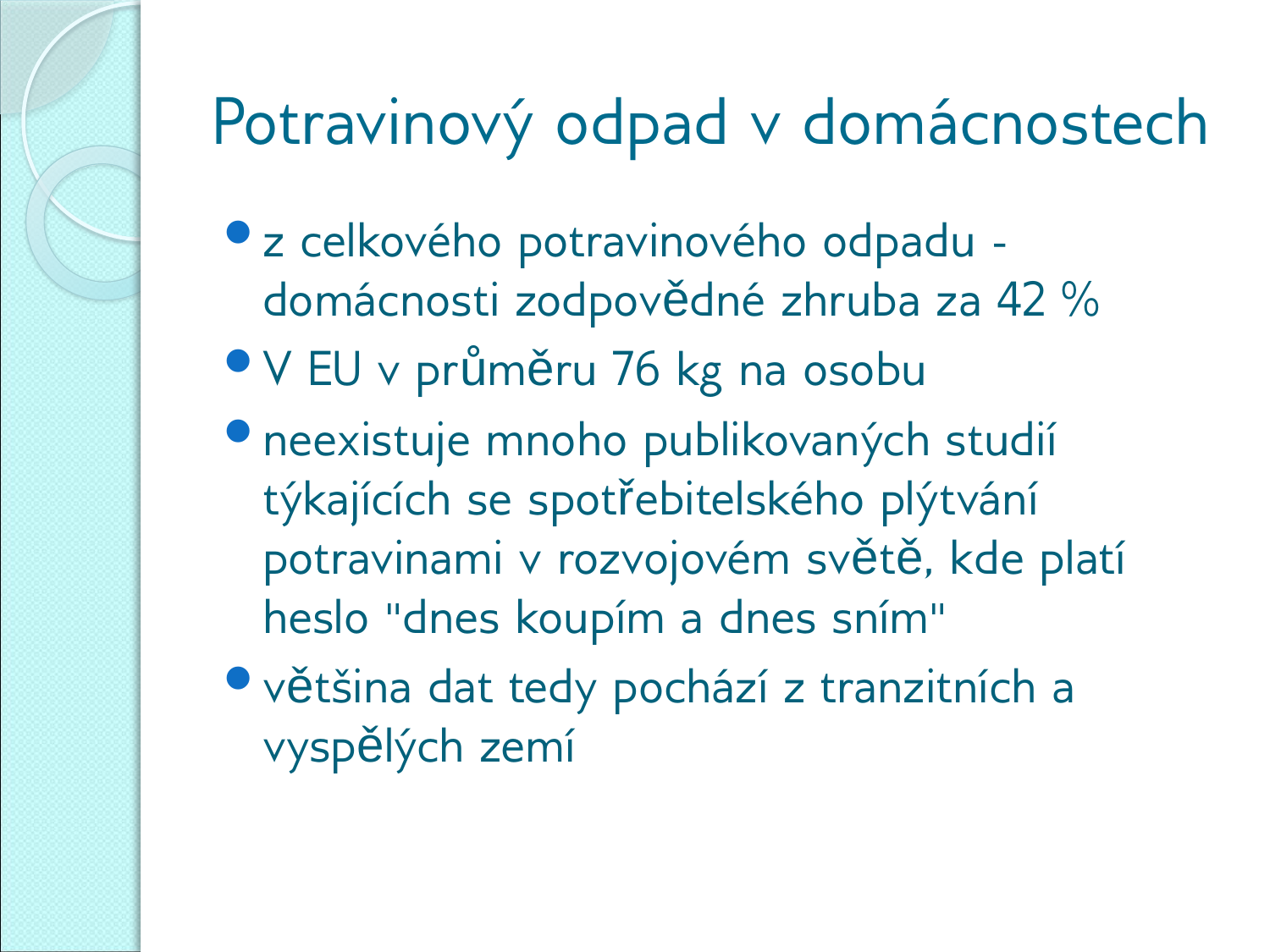

# Potravinový odpad v domácnostech
z celkového potravinového odpadu - domácnosti zodpovědné zhruba za 42 %
V EU v průměru 76 kg na osobu
neexistuje mnoho publikovaných studií týkajících se spotřebitelského plýtvání potravinami v rozvojovém světě, kde platí heslo "dnes koupím a dnes sním"
většina dat tedy pochází z tranzitních a vyspělých zemí